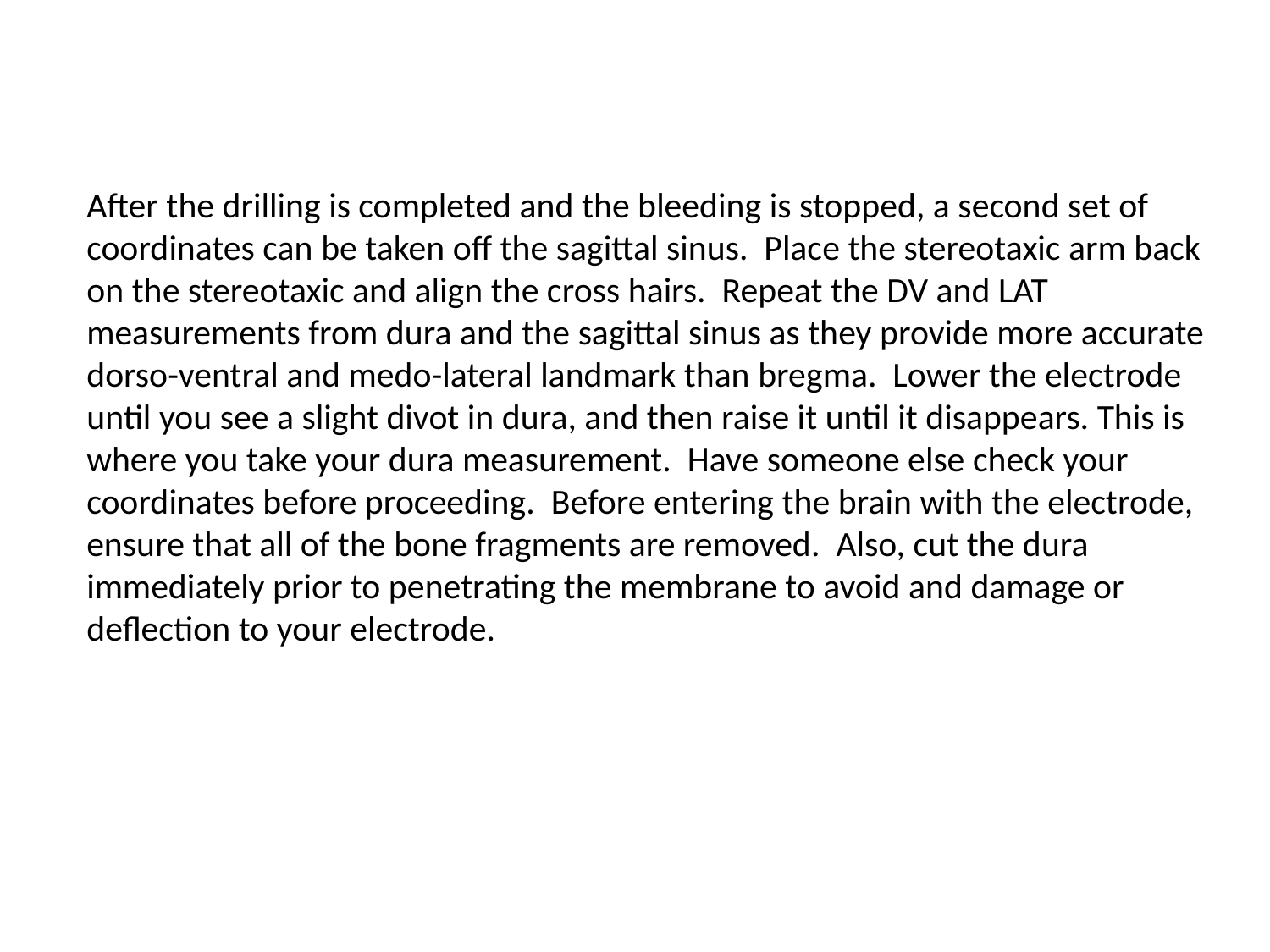

After the drilling is completed and the bleeding is stopped, a second set of coordinates can be taken off the sagittal sinus.  Place the stereotaxic arm back on the stereotaxic and align the cross hairs.  Repeat the DV and LAT measurements from dura and the sagittal sinus as they provide more accurate dorso-ventral and medo-lateral landmark than bregma.  Lower the electrode until you see a slight divot in dura, and then raise it until it disappears. This is where you take your dura measurement.  Have someone else check your coordinates before proceeding.  Before entering the brain with the electrode, ensure that all of the bone fragments are removed.  Also, cut the dura immediately prior to penetrating the membrane to avoid and damage or deflection to your electrode.